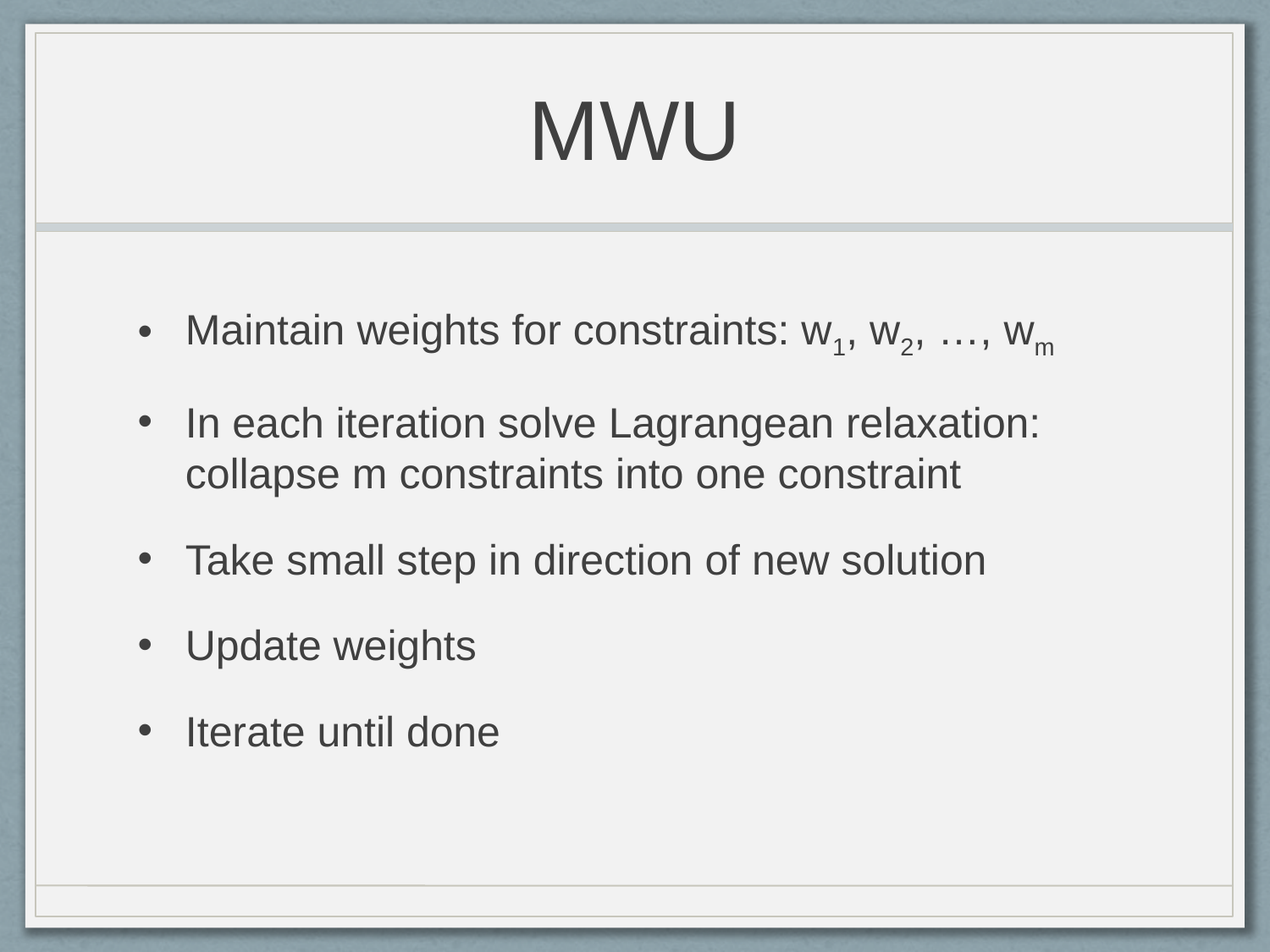

# MWU
Maintain weights for constraints: w1, w2, …, wm
In each iteration solve Lagrangean relaxation: collapse m constraints into one constraint
Take small step in direction of new solution
Update weights
Iterate until done